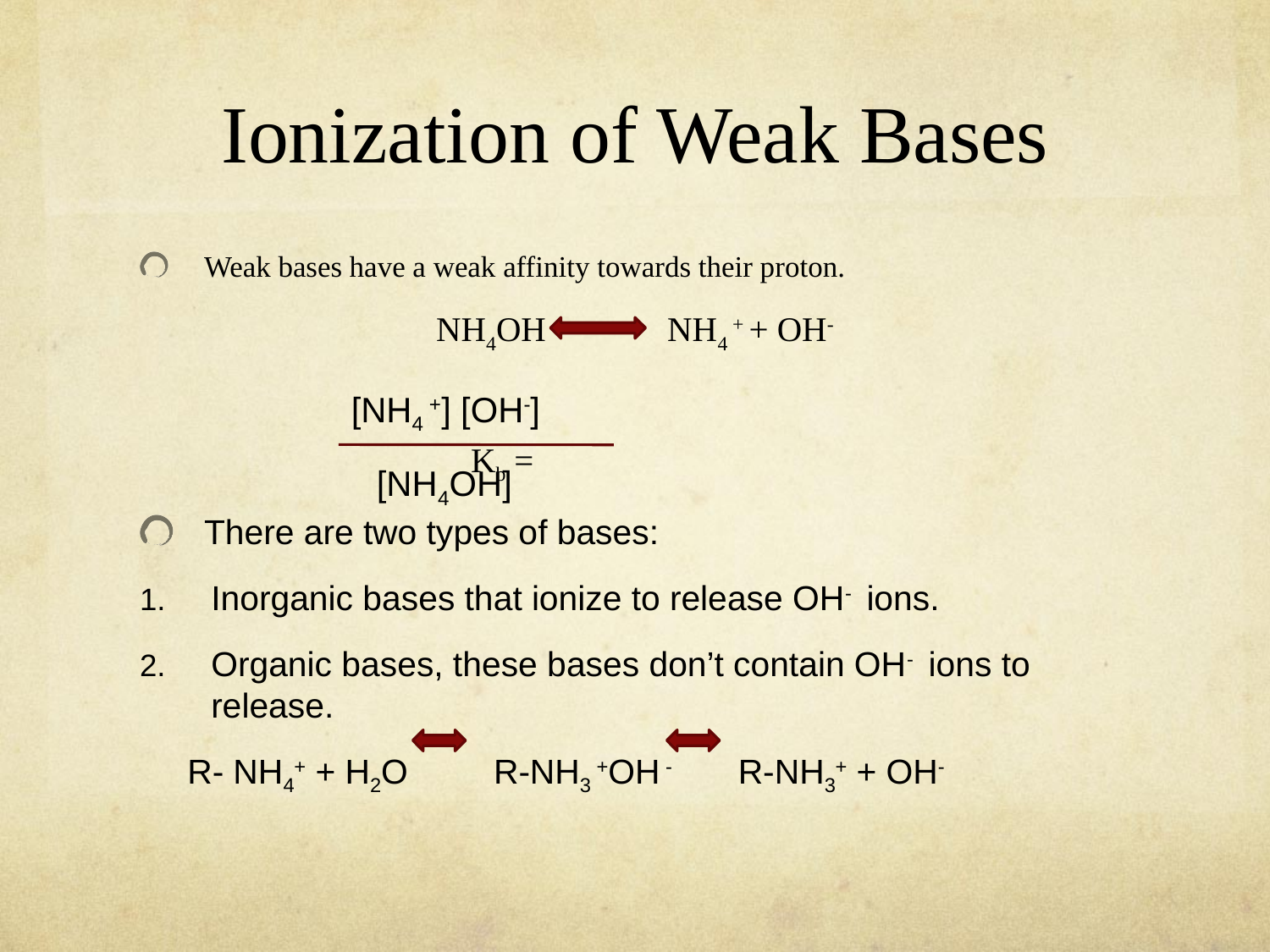

# Ionization of Weak Bases
Weak bases have a weak affinity towards their proton.
NH4OH              NH4 + + OH-

				Kb =
There are two types of bases:
Inorganic bases that ionize to release OH-  ions.
Organic bases, these bases don’t contain OH-  ions to release.
     R- NH4+ + H2O         R-NH3 +OH -            R-NH3+ + OH-

[NH4 +] [OH-]
[NH4OH]